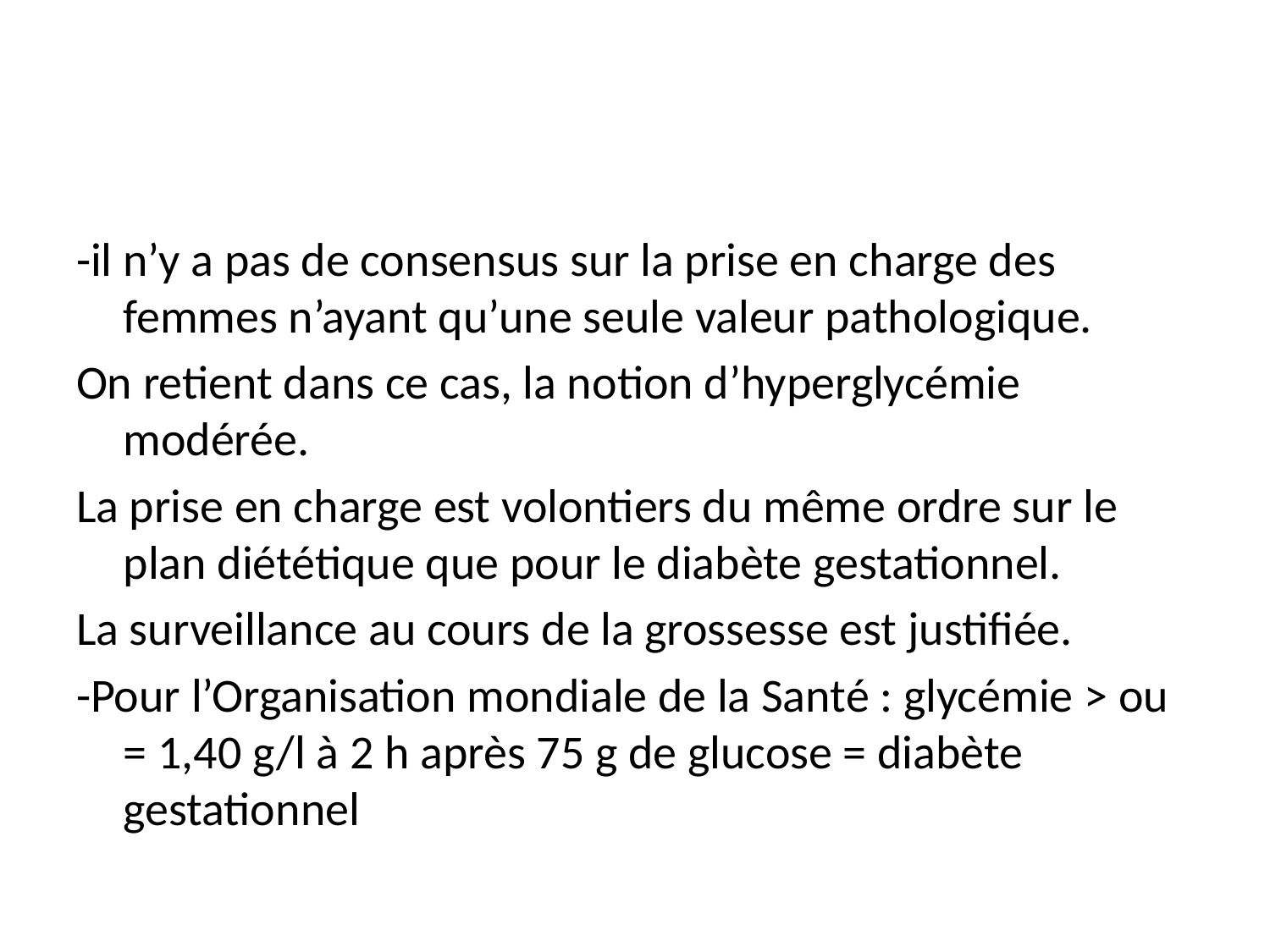

#
-il n’y a pas de consensus sur la prise en charge des femmes n’ayant qu’une seule valeur pathologique.
On retient dans ce cas, la notion d’hyperglycémie modérée.
La prise en charge est volontiers du même ordre sur le plan diététique que pour le diabète gestationnel.
La surveillance au cours de la grossesse est justifiée.
-Pour l’Organisation mondiale de la Santé : glycémie > ou = 1,40 g/l à 2 h après 75 g de glucose = diabète gestationnel